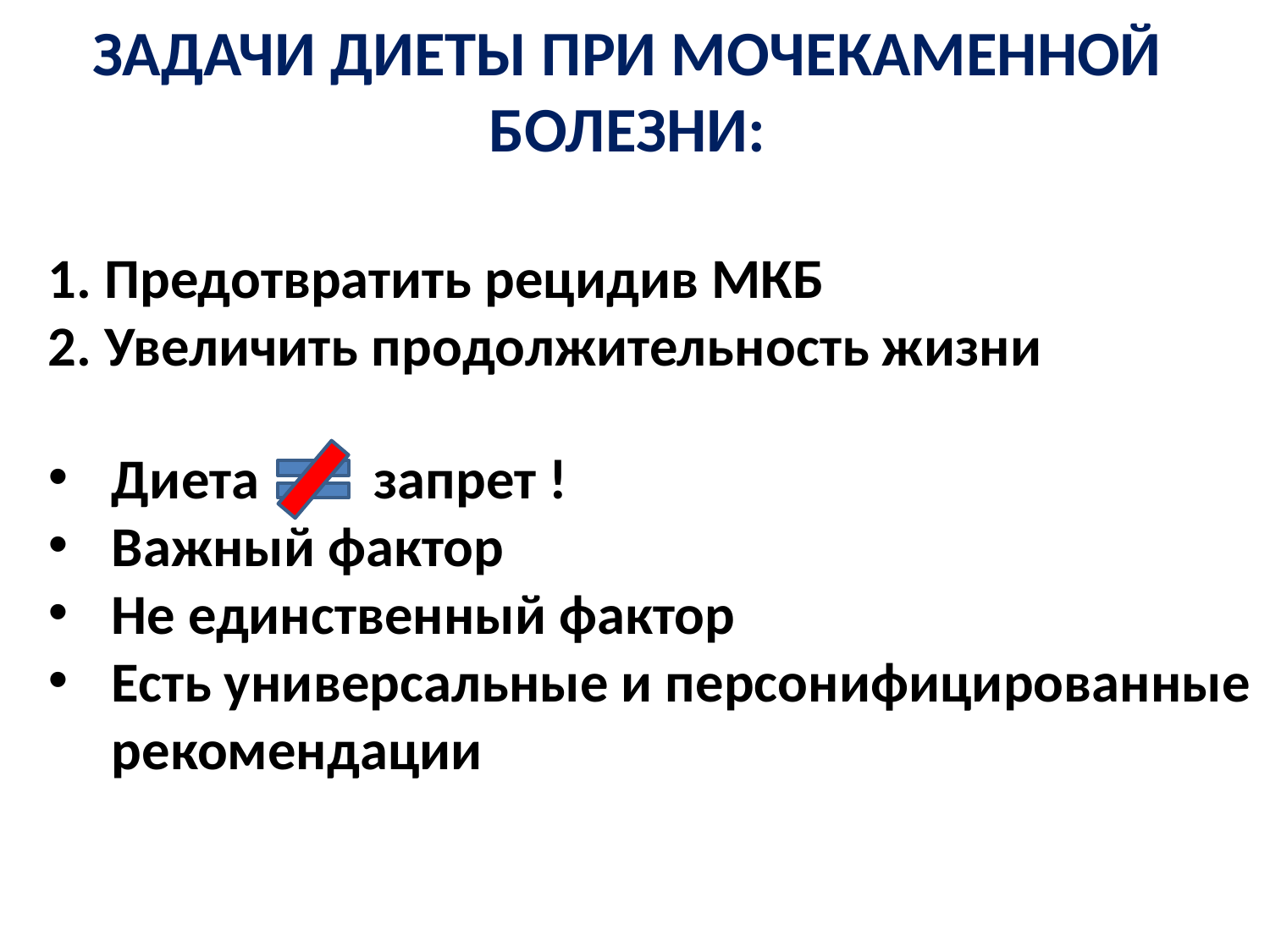

ЗАДАЧИ ДИЕТЫ ПРИ МОЧЕКАМЕННОЙ БОЛЕЗНИ:
1. Предотвратить рецидив МКБ
2. Увеличить продолжительность жизни

Диета         запрет !
Важный фактор
Не единственный фактор
Есть универсальные и персонифицированные рекомендации